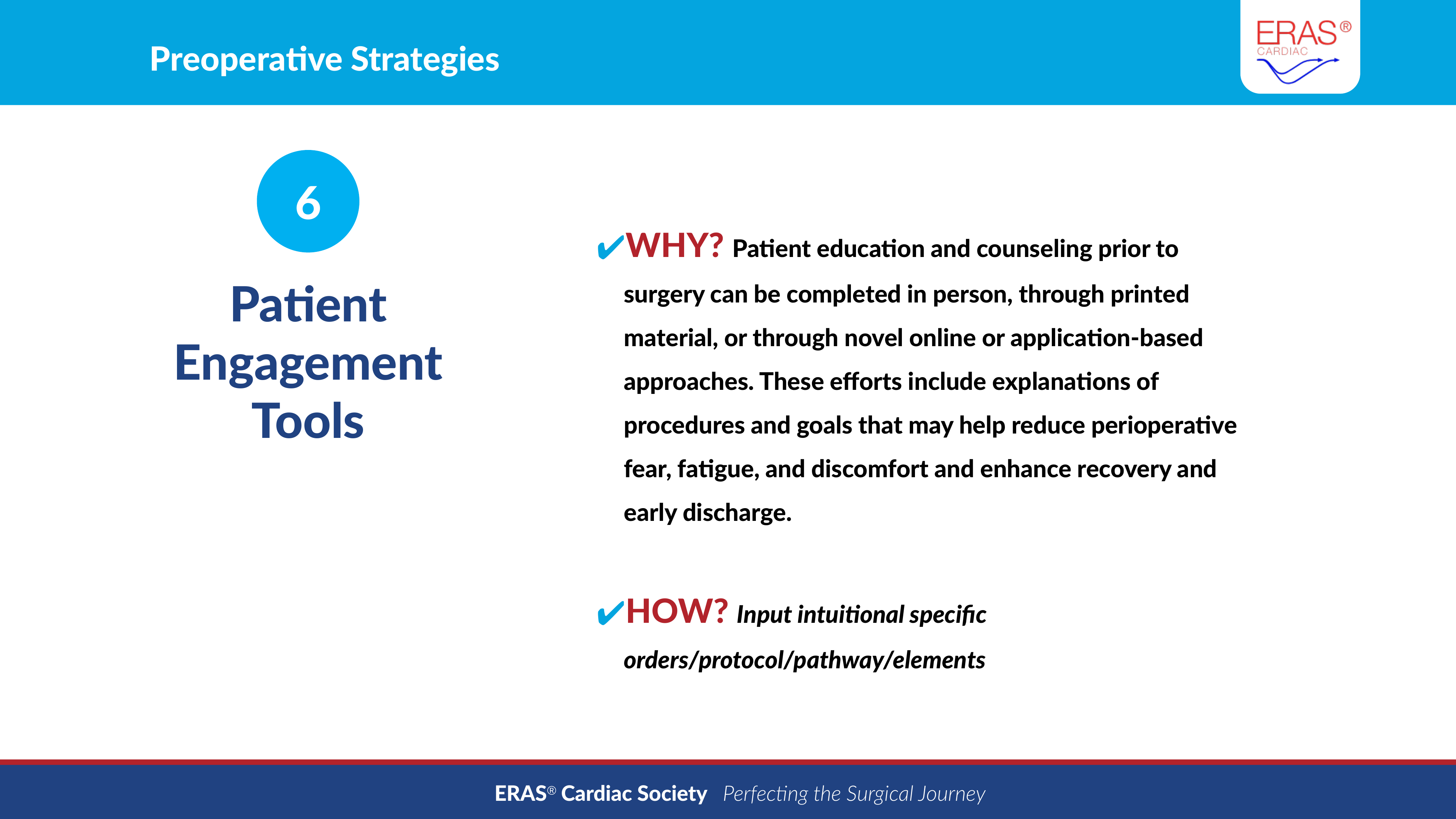

# Preoperative Strategies
6
WHY? Patient education and counseling prior to surgery can be completed in person, through printed material, or through novel online or application-based approaches. These efforts include explanations of procedures and goals that may help reduce perioperative fear, fatigue, and discomfort and enhance recovery and early discharge.

HOW? Input intuitional specific orders/protocol/pathway/elements
Patient Engagement Tools